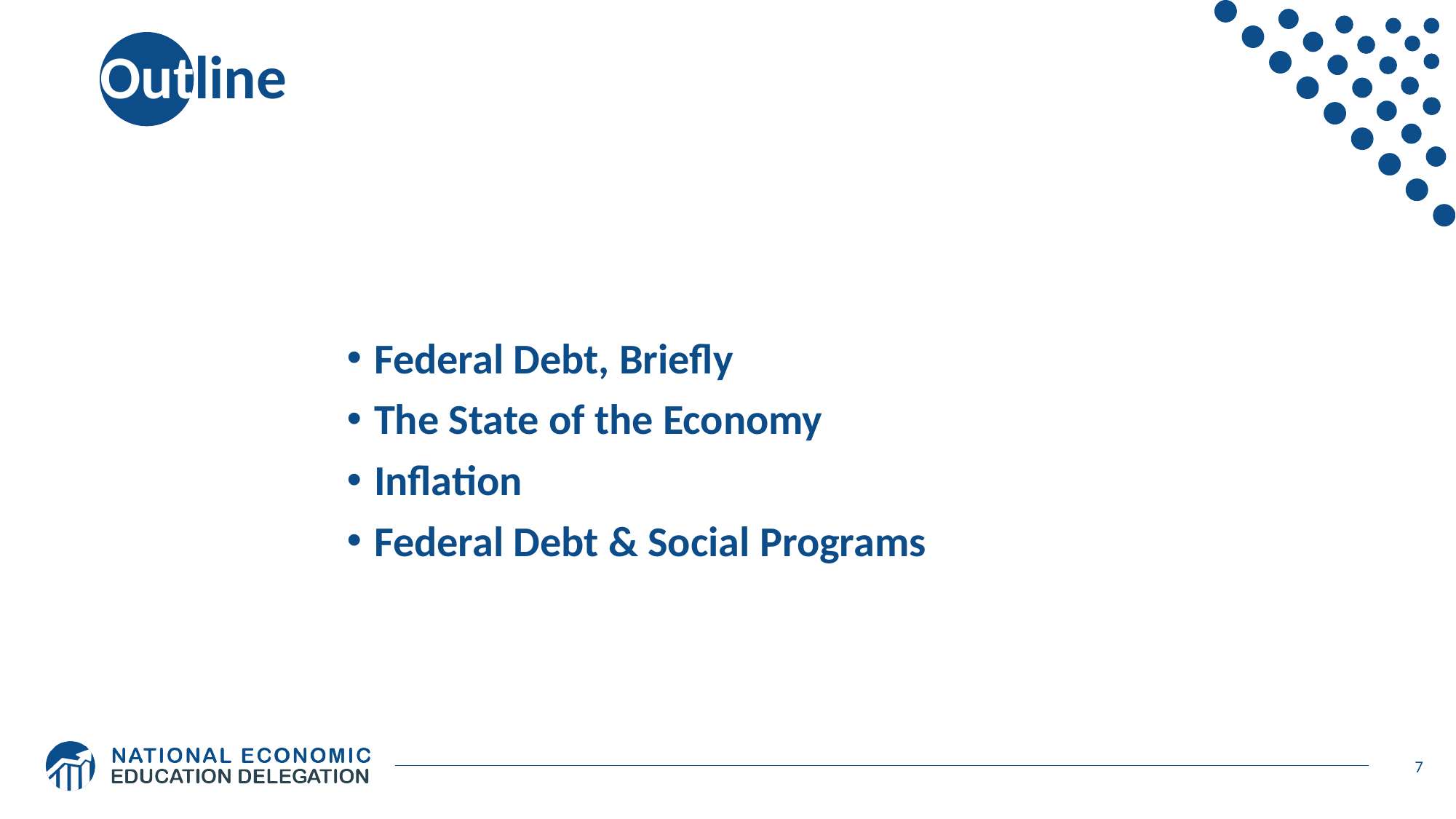

# Outline
Federal Debt, Briefly
The State of the Economy
Inflation
Federal Debt & Social Programs
7